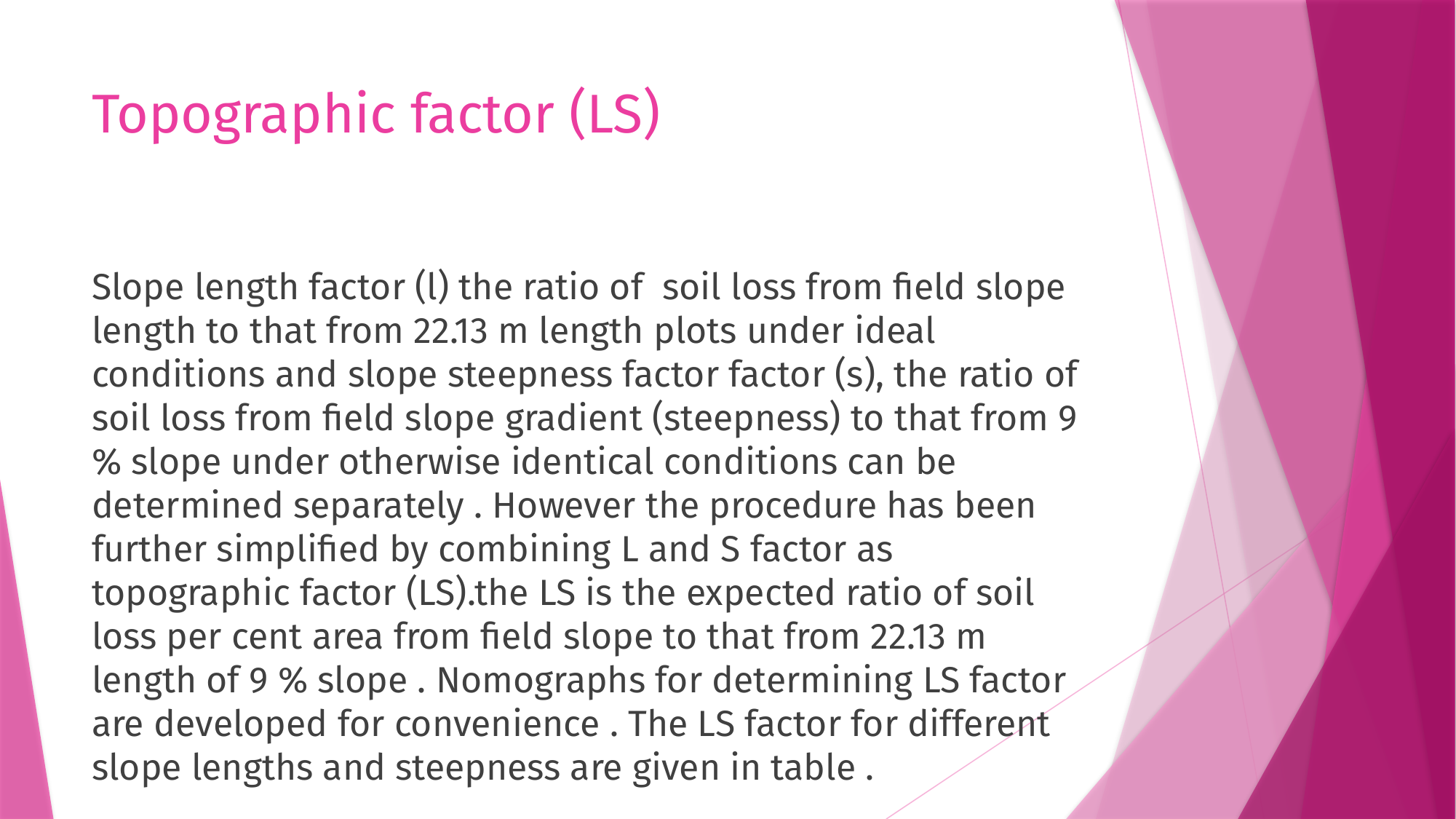

# Topographic factor (LS)
Slope length factor (l) the ratio of  soil loss from field slope length to that from 22.13 m length plots under ideal conditions and slope steepness factor factor (s), the ratio of soil loss from field slope gradient (steepness) to that from 9 % slope under otherwise identical conditions can be determined separately . However the procedure has been further simplified by combining L and S factor as topographic factor (LS).the LS is the expected ratio of soil loss per cent area from field slope to that from 22.13 m  length of 9 % slope . Nomographs for determining LS factor are developed for convenience . The LS factor for different slope lengths and steepness are given in table .